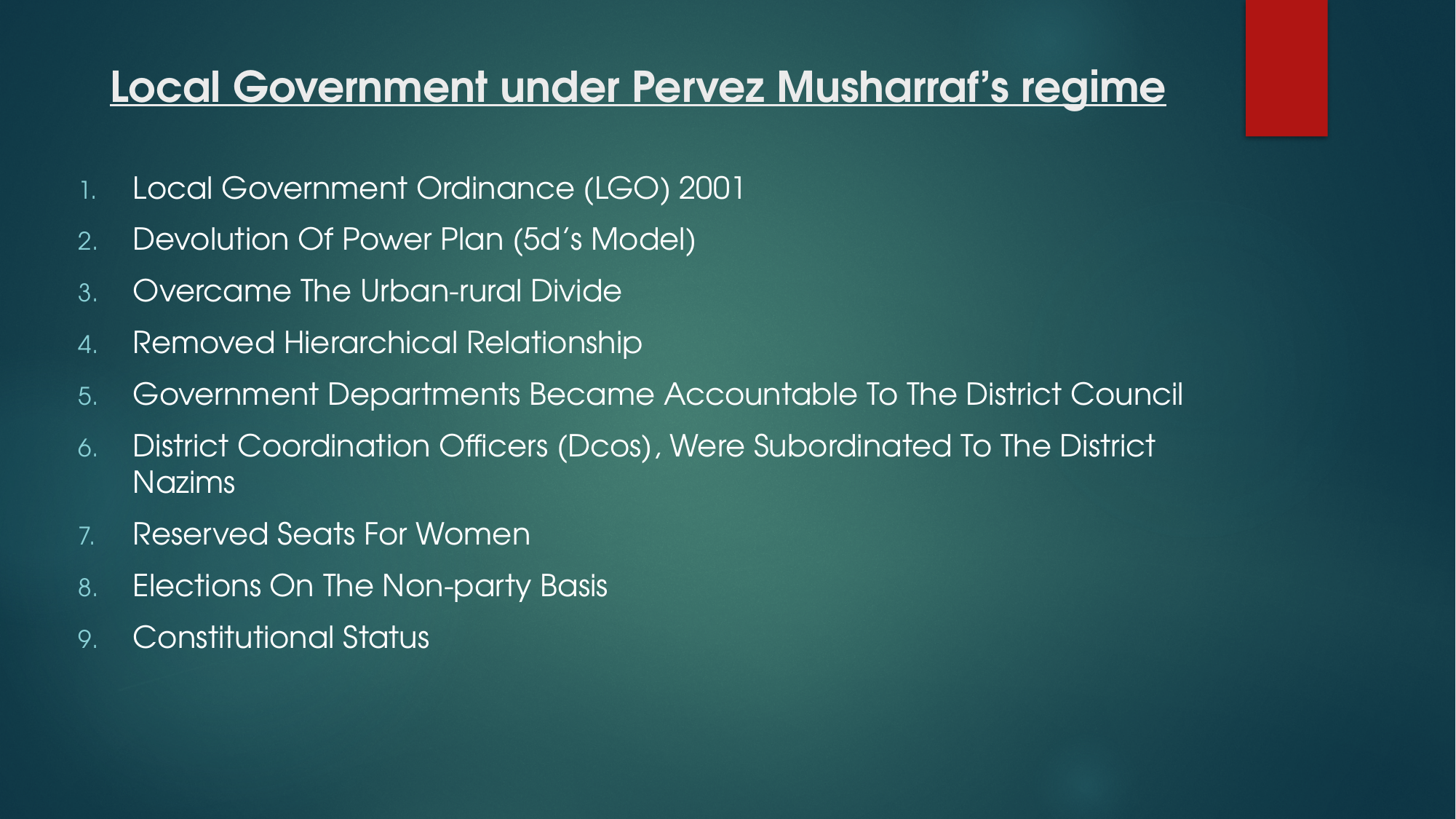

# Local Government under Pervez Musharraf’s regime
Local Government Ordinance (LGO) 2001
Devolution Of Power Plan (5d’s Model)
Overcame The Urban-rural Divide
Removed Hierarchical Relationship
Government Departments Became Accountable To The District Council
District Coordination Officers (Dcos), Were Subordinated To The District Nazims
Reserved Seats For Women
Elections On The Non-party Basis
Constitutional Status